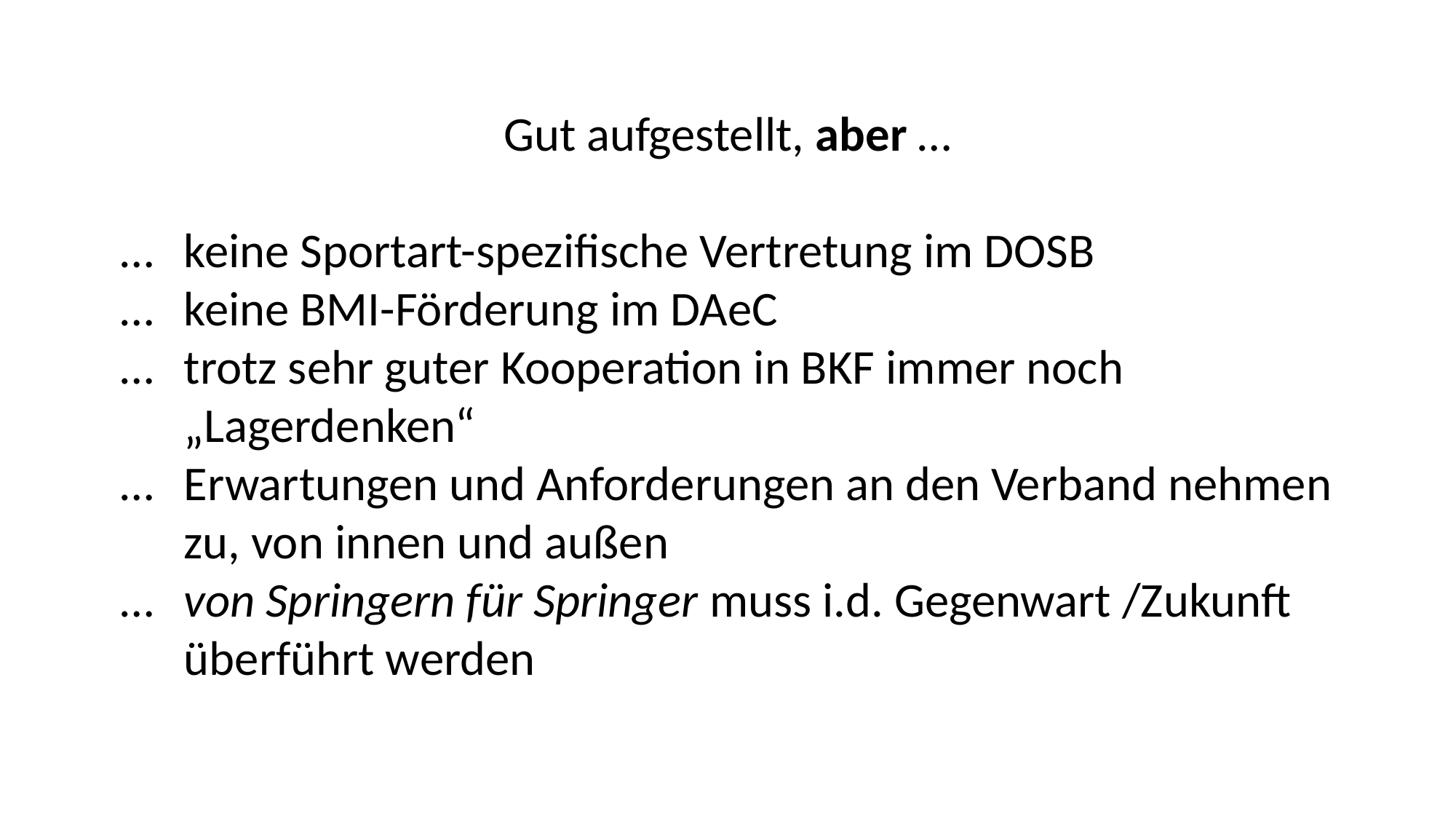

Gut aufgestellt, aber …

…	keine Sportart-spezifische Vertretung im DOSB
…	keine BMI-Förderung im DAeC
…	trotz sehr guter Kooperation in BKF immer noch „Lagerdenken“
…	Erwartungen und Anforderungen an den Verband nehmen zu, von innen und außen
…	von Springern für Springer muss i.d. Gegenwart /Zukunft überführt werden